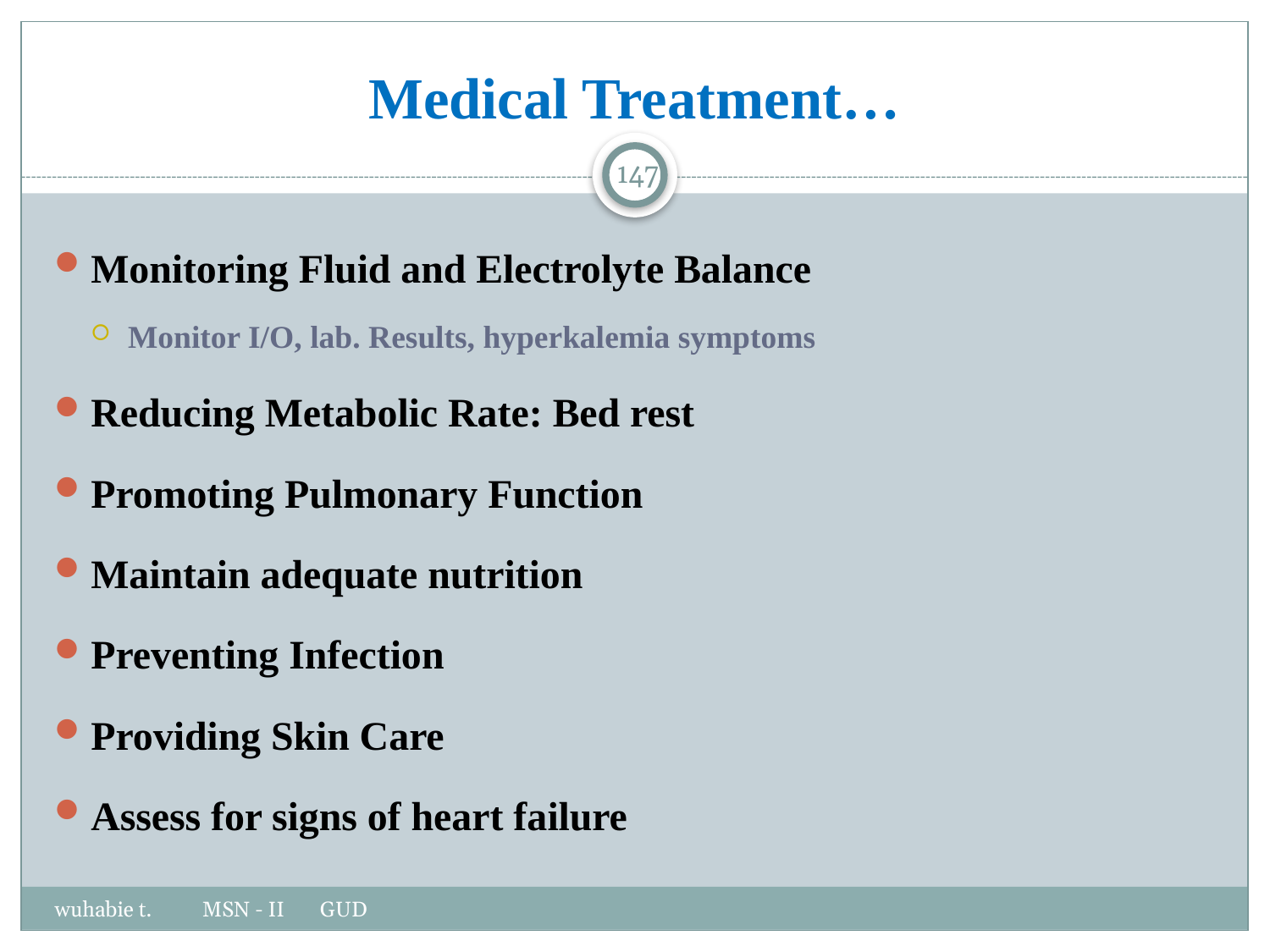

# Medical Treatment…
147
Monitoring Fluid and Electrolyte Balance
Monitor I/O, lab. Results, hyperkalemia symptoms
Reducing Metabolic Rate: Bed rest
Promoting Pulmonary Function
Maintain adequate nutrition
Preventing Infection
Providing Skin Care
Assess for signs of heart failure

wuhabie t.          MSN - II       GUD